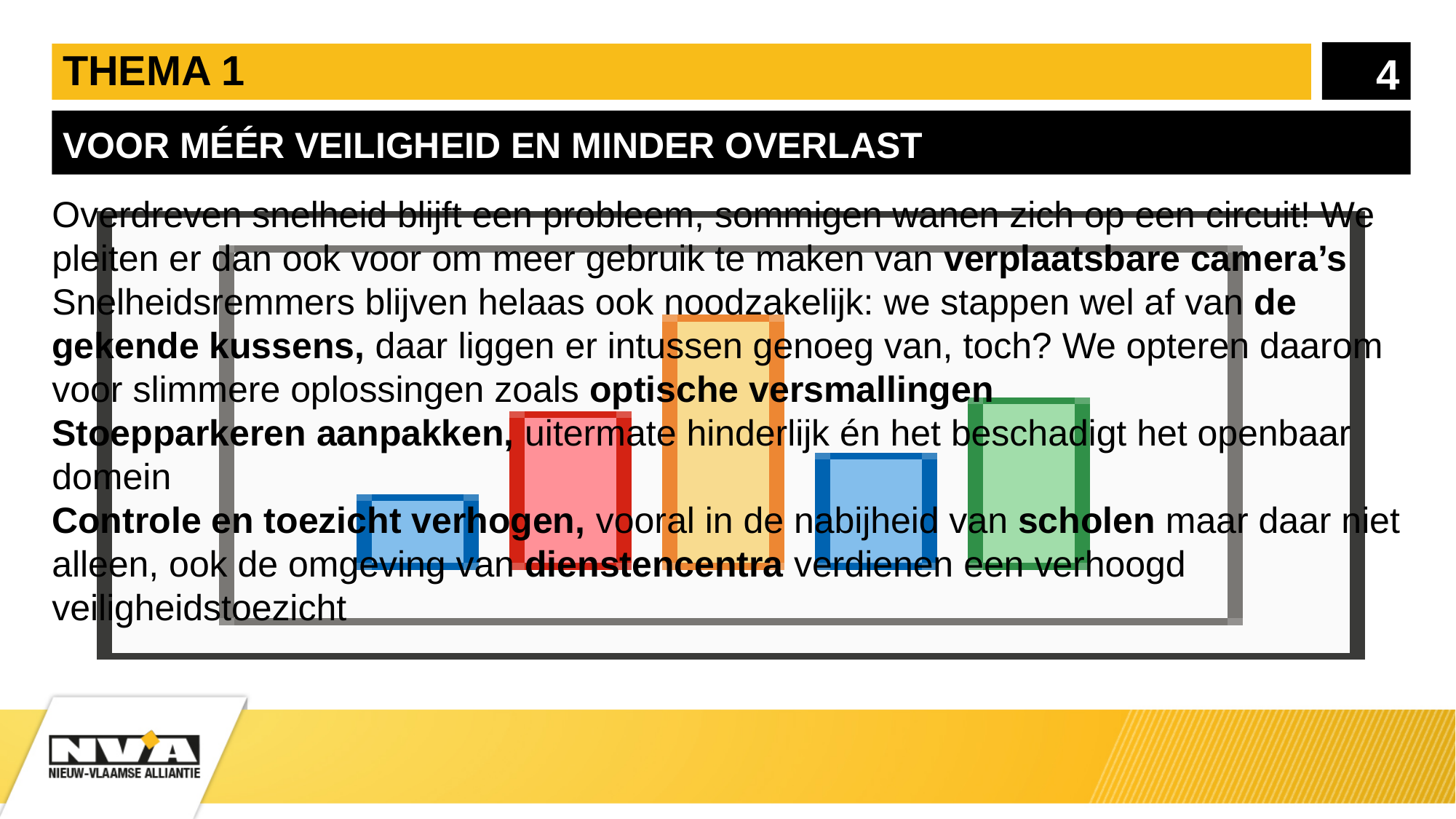

4
# Thema 1
Voor méér veiligheid en minder overlast
Overdreven snelheid blijft een probleem, sommigen wanen zich op een circuit! We pleiten er dan ook voor om meer gebruik te maken van verplaatsbare camera’s
Snelheidsremmers blijven helaas ook noodzakelijk: we stappen wel af van de gekende kussens, daar liggen er intussen genoeg van, toch? We opteren daarom voor slimmere oplossingen zoals optische versmallingen
Stoepparkeren aanpakken, uitermate hinderlijk én het beschadigt het openbaar domein
Controle en toezicht verhogen, vooral in de nabijheid van scholen maar daar niet alleen, ook de omgeving van dienstencentra verdienen een verhoogd veiligheidstoezicht